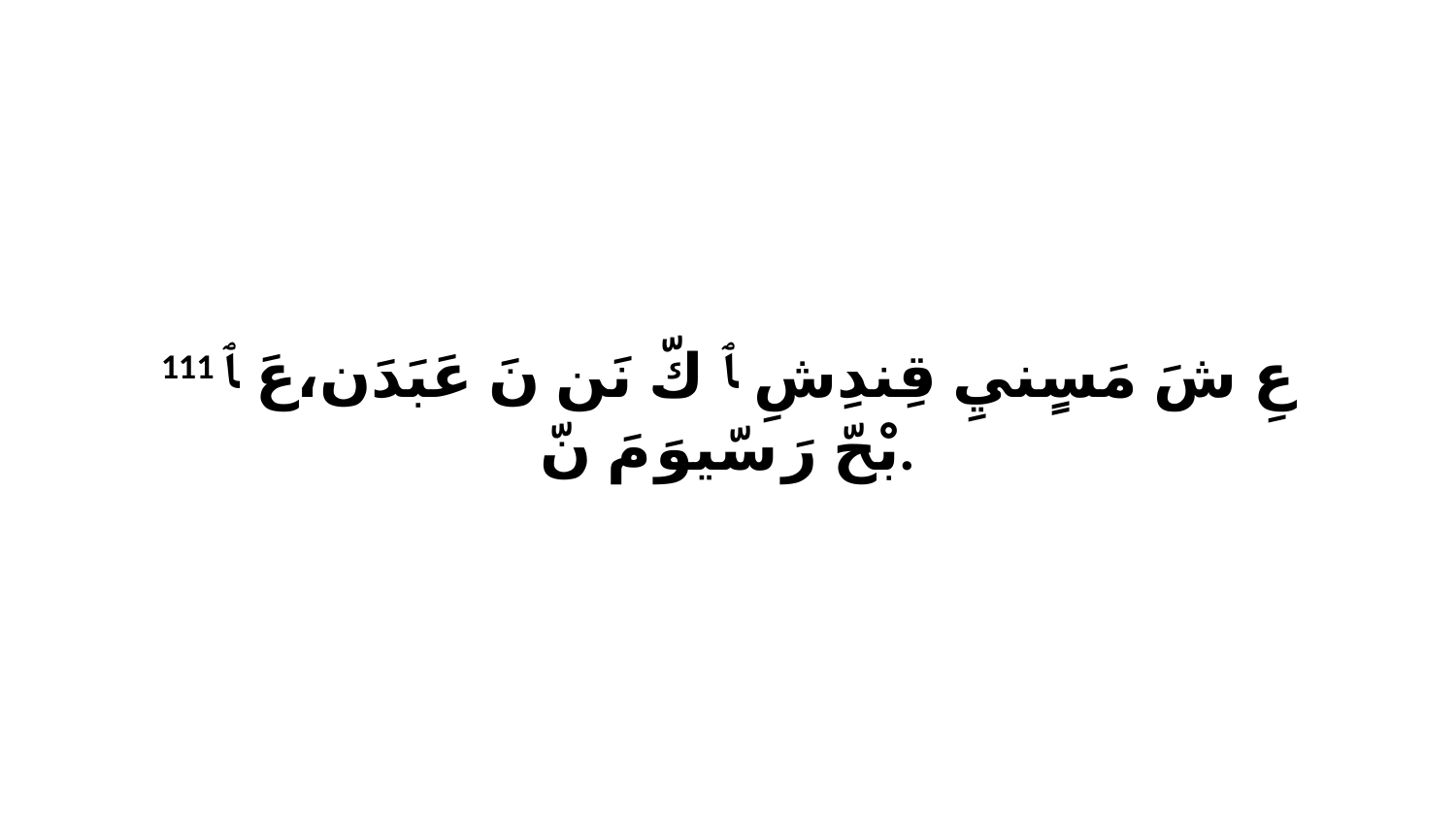

111 عِ شَ مَسٍنيِ قِندِشِ ﭑ كّ نَن نَ عَبَدَن،عَ ﭑ بْحّ رَ سّيوَ مَ نّ.